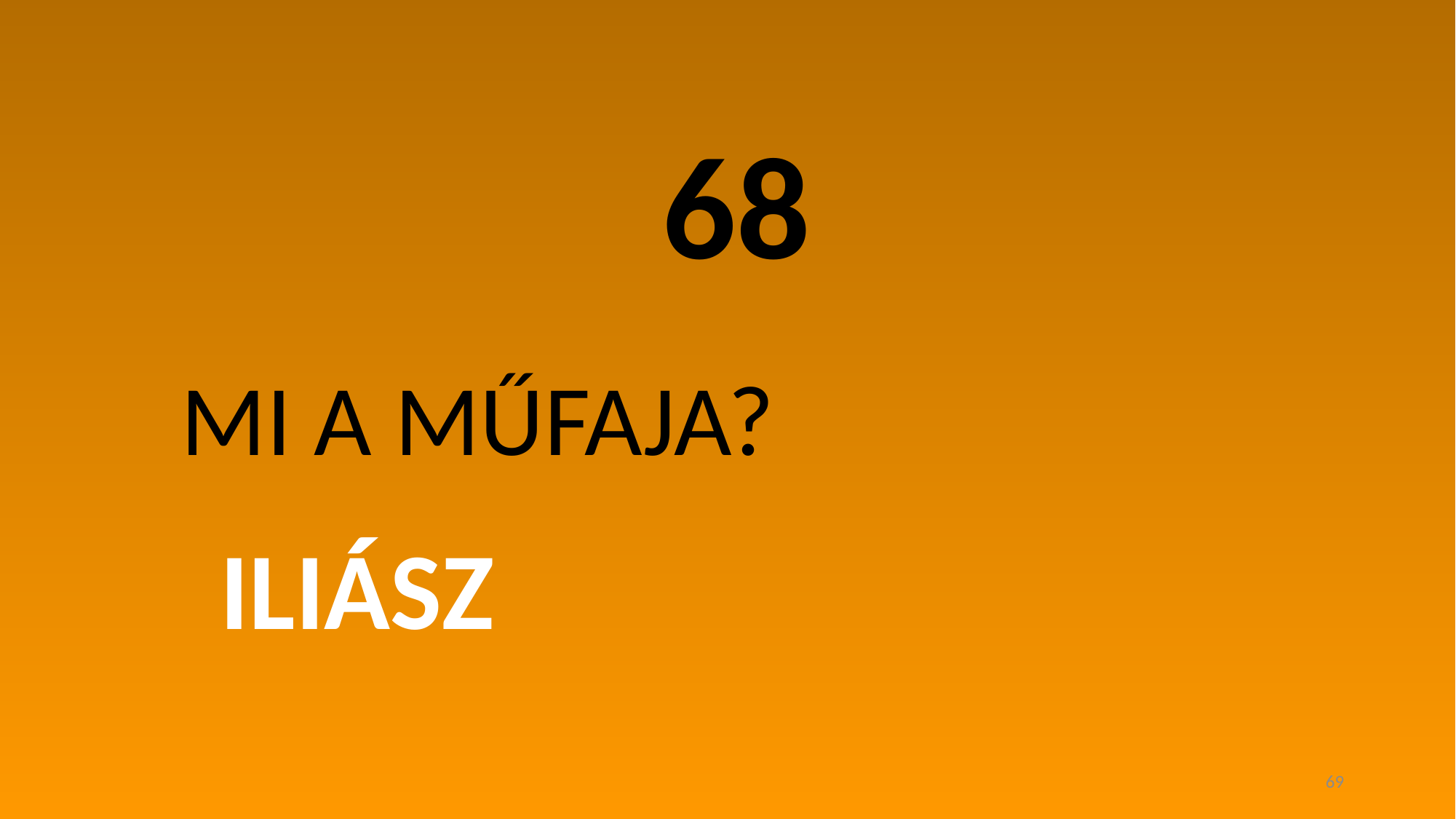

68
# MI A MŰFAJA?
ILIÁSZ
69